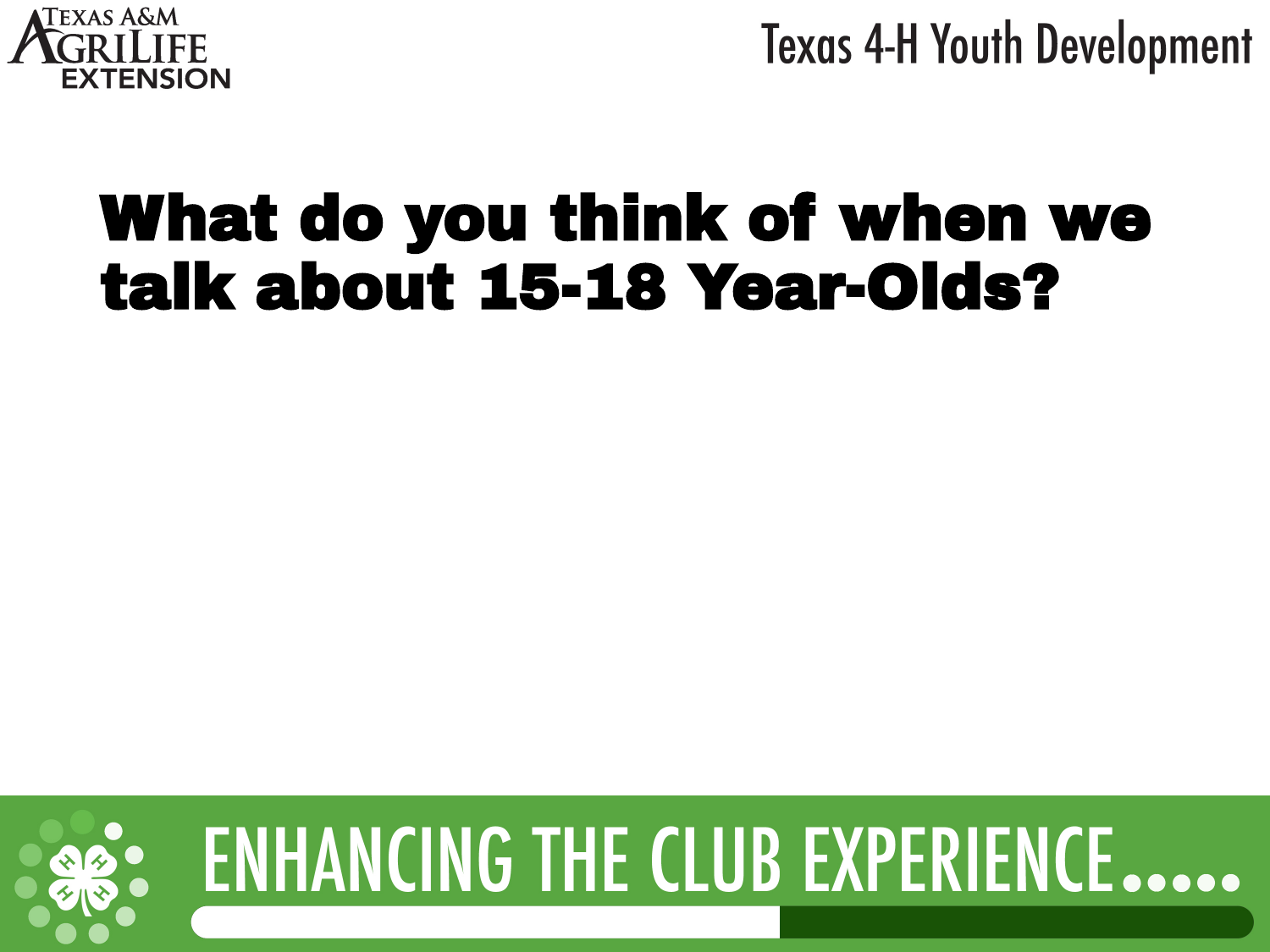

# What do you think of when we talk about 15-18 Year-Olds?